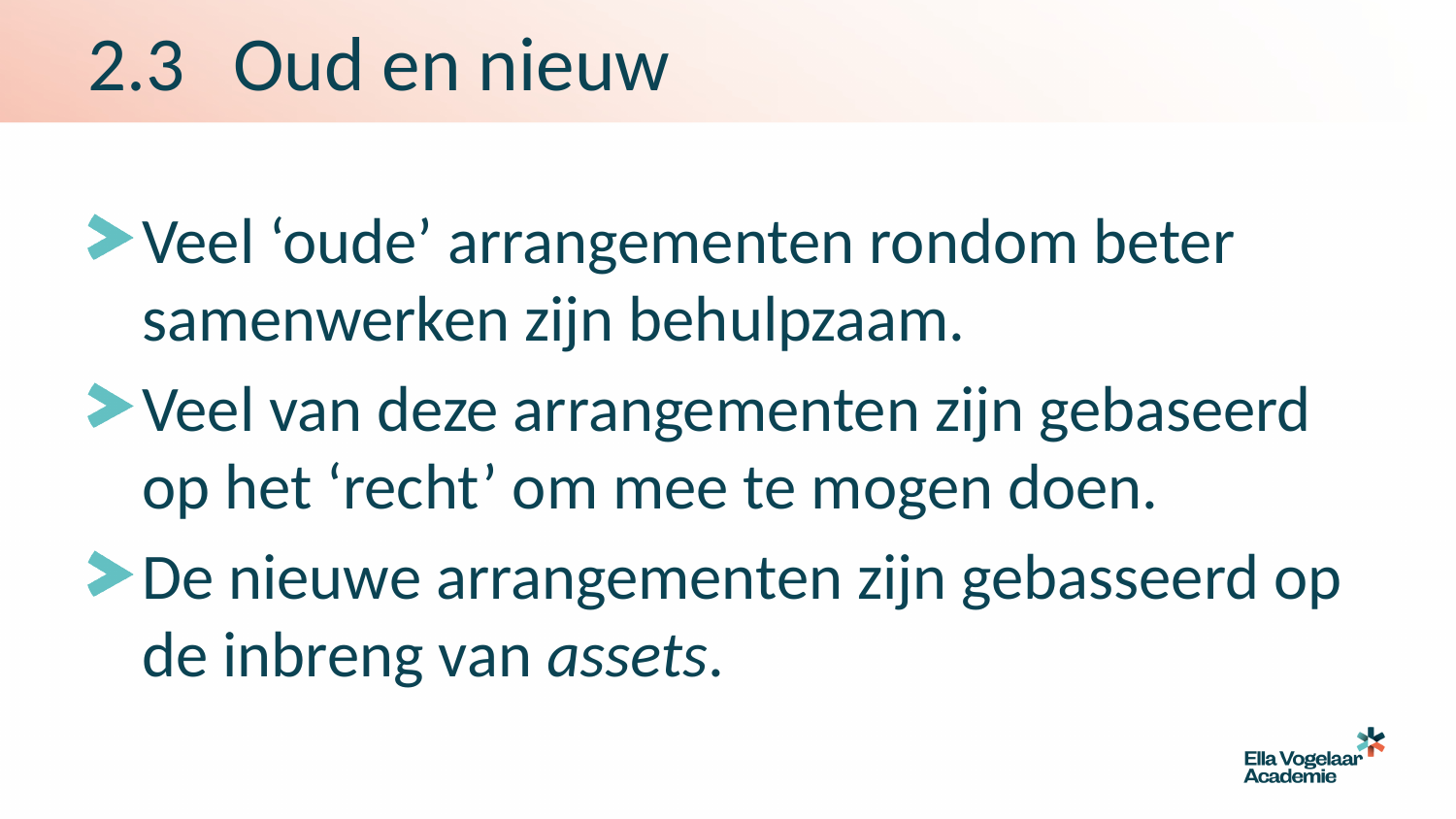

# 2.3	Oud en nieuw
Veel ‘oude’ arrangementen rondom beter samenwerken zijn behulpzaam.
Veel van deze arrangementen zijn gebaseerd op het ‘recht’ om mee te mogen doen.
De nieuwe arrangementen zijn gebasseerd op de inbreng van assets.